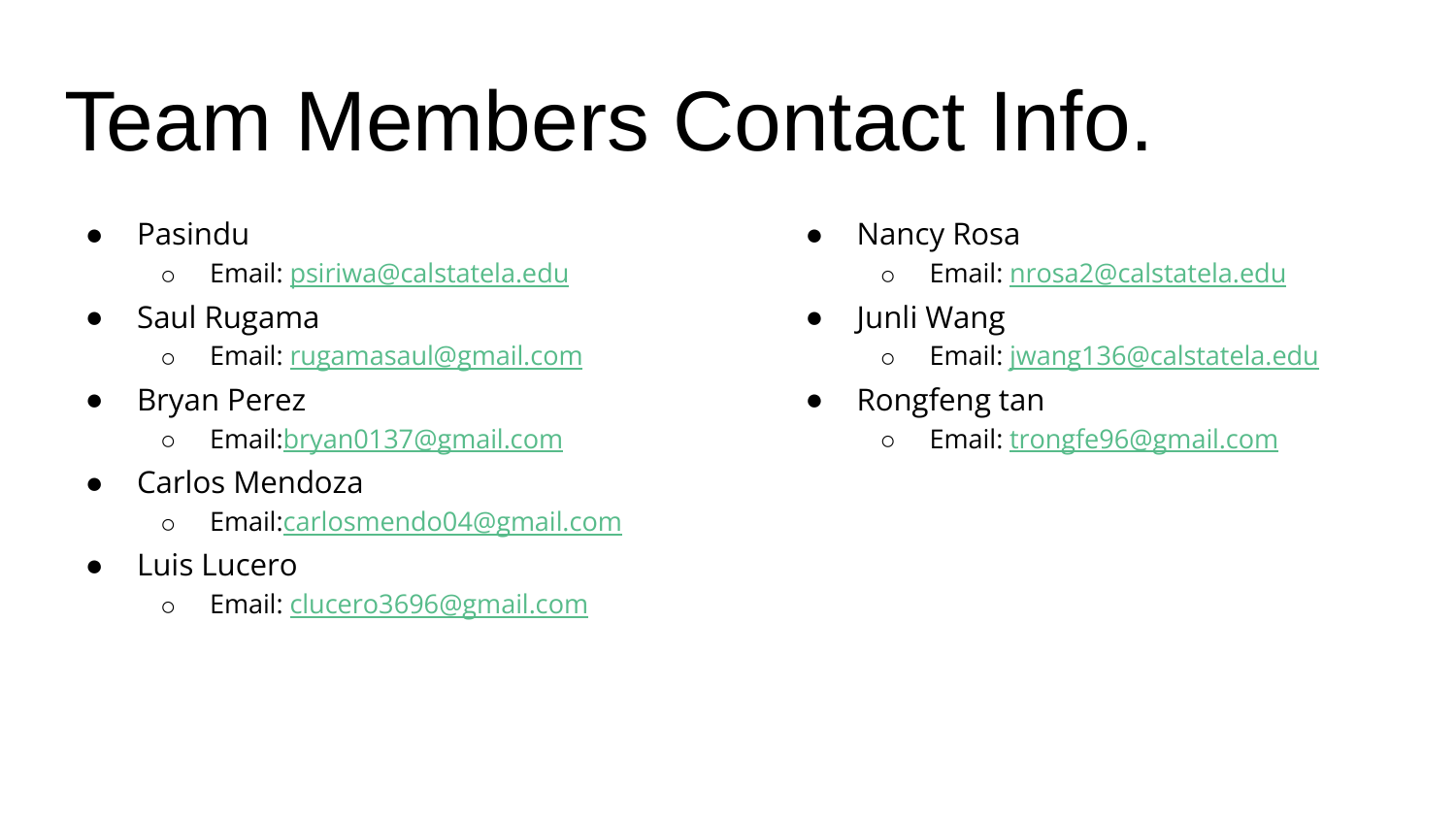

# Team Members Contact Info.
Pasindu
Email: psiriwa@calstatela.edu
Saul Rugama
Email: rugamasaul@gmail.com
Bryan Perez
Email:bryan0137@gmail.com
Carlos Mendoza
Email:carlosmendo04@gmail.com
Luis Lucero
Email: clucero3696@gmail.com

Nancy Rosa
Email: nrosa2@calstatela.edu
Junli Wang
Email: jwang136@calstatela.edu
Rongfeng tan
Email: trongfe96@gmail.com